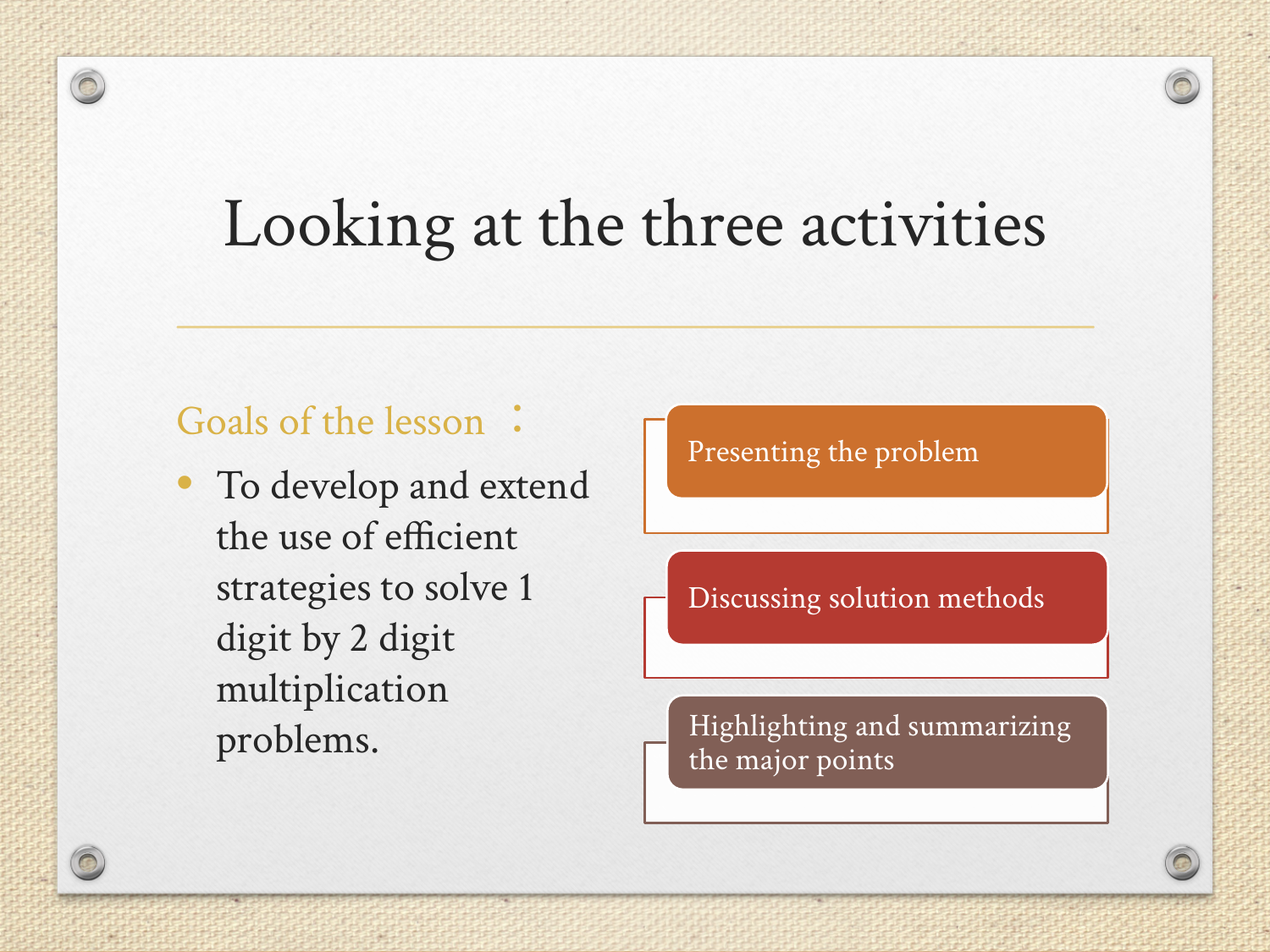

# Looking at the three activities
Goals of the lesson：
Presenting the problem
Discussing solution methods
Highlighting and summarizing the major points
To develop and extend the use of efficient strategies to solve 1 digit by 2 digit multiplication problems.